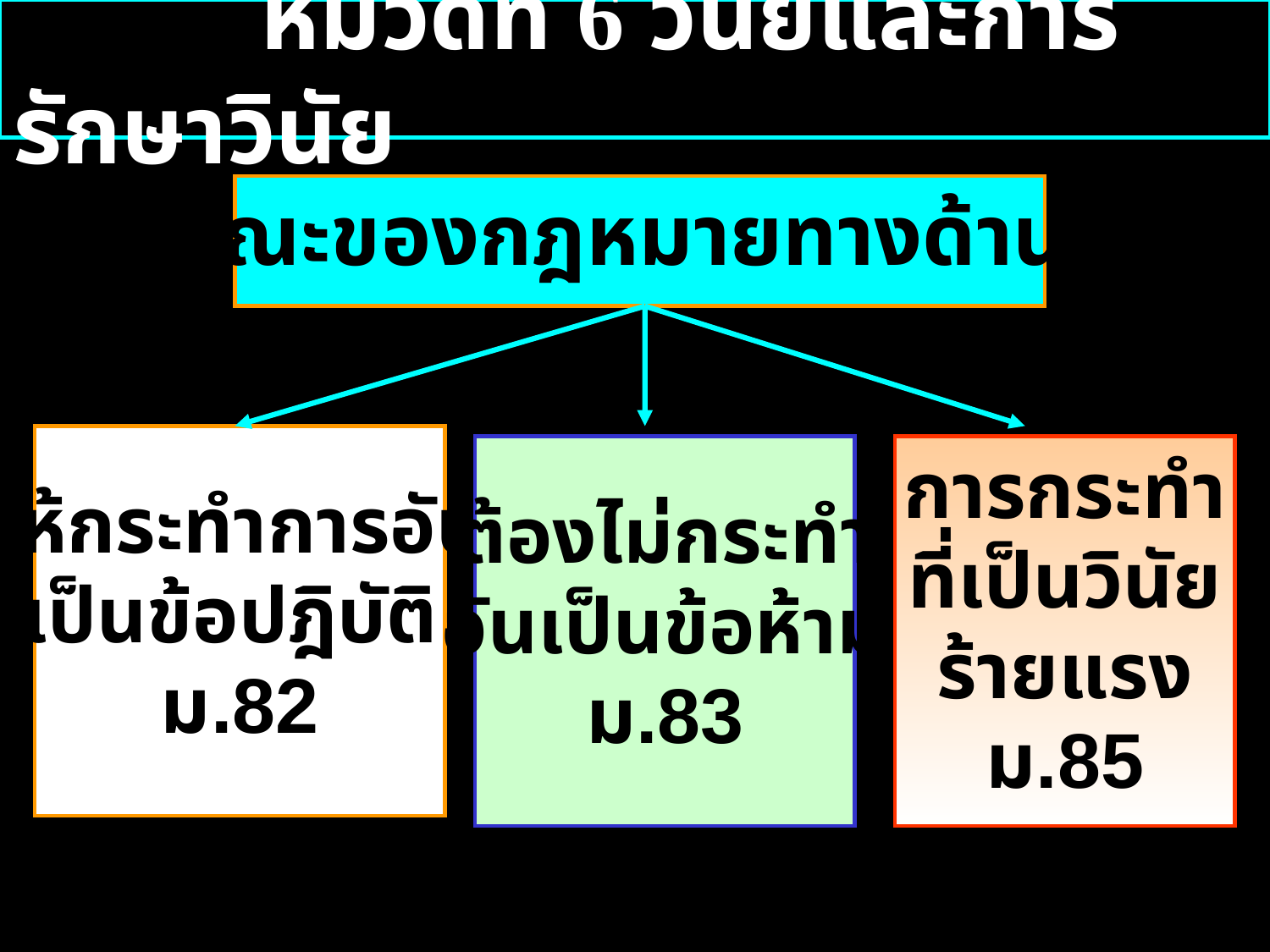

# หมวดที่ 6 วินัยและการรักษาวินัย
ลักษณะของกฎหมายทางด้านวินัย

ให้กระทำการอัน
เป็นข้อปฎิบัติ
ม.82
ต้องไม่กระทำ
อันเป็นข้อห้าม
ม.83
การกระทำ
ที่เป็นวินัย
ร้ายแรง
ม.85